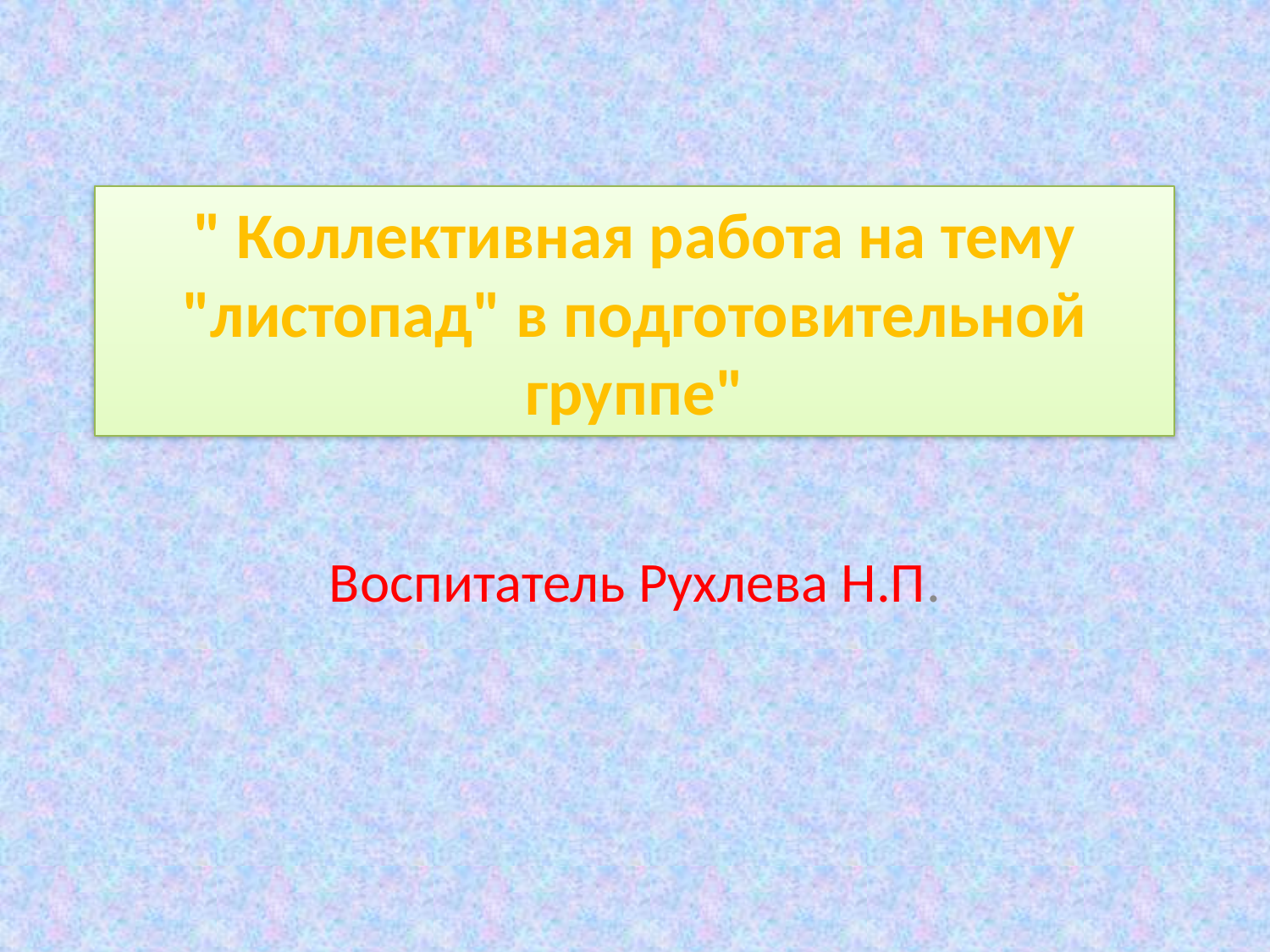

# " Коллективная работа на тему "листопад" в подготовительной группе"
Воспитатель Рухлева Н.П.